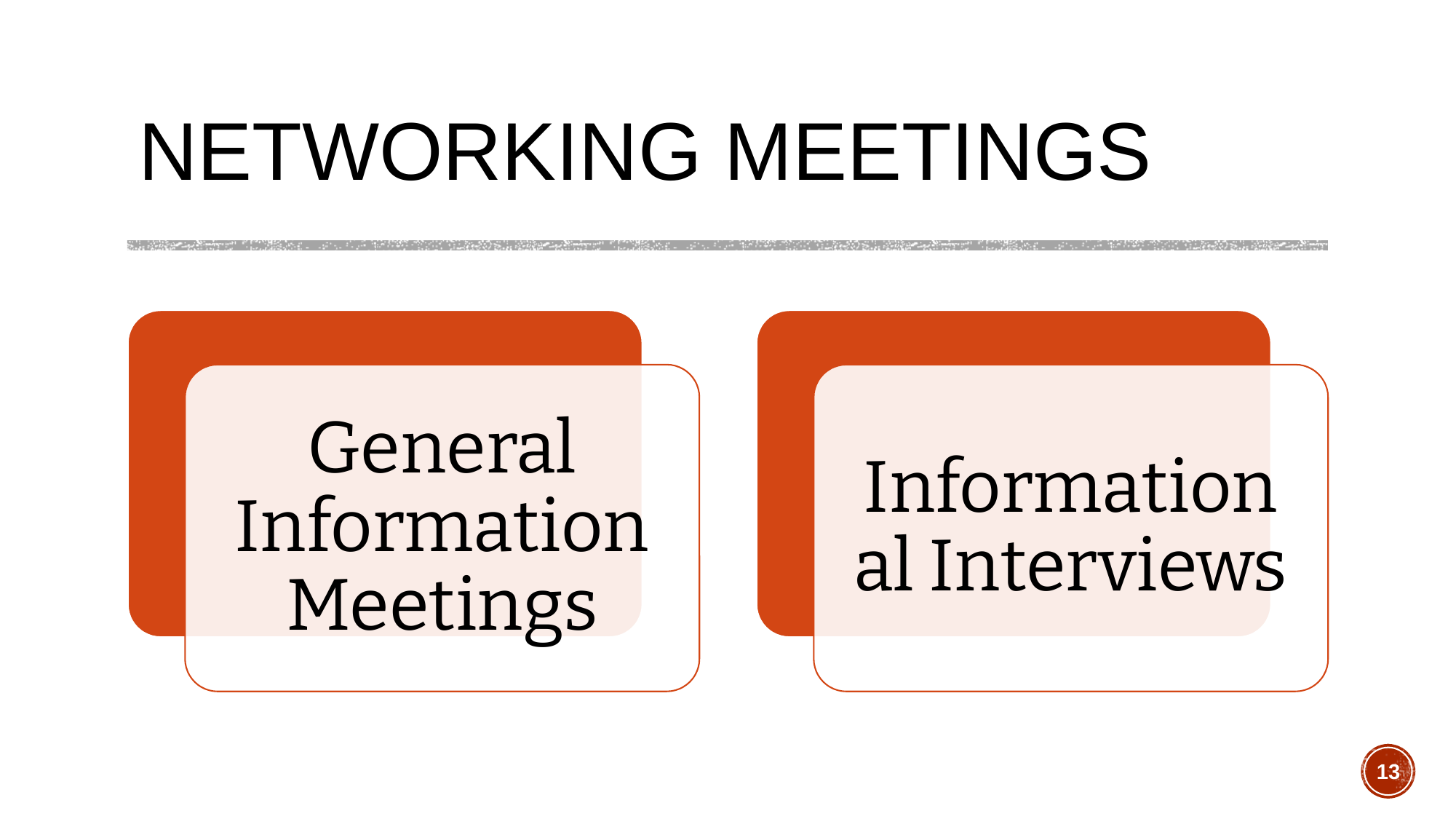

# NETWORKING MEETINGS

General Information Meetings
Informational Interviews
13